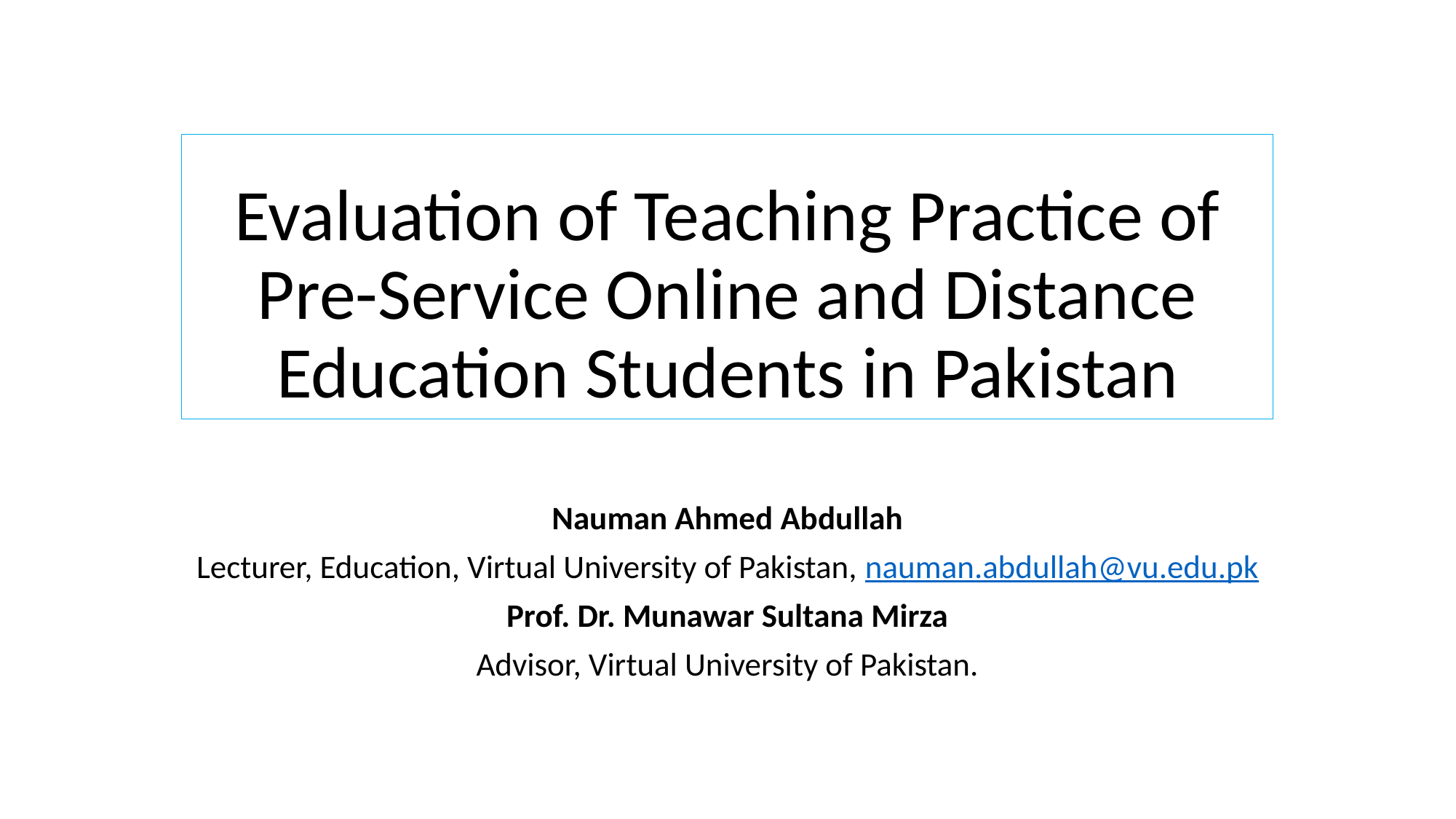

# Evaluation of Teaching Practice of Pre-Service Online and Distance Education Students in Pakistan
Nauman Ahmed Abdullah
Lecturer, Education, Virtual University of Pakistan, nauman.abdullah@vu.edu.pk
Prof. Dr. Munawar Sultana Mirza
Advisor, Virtual University of Pakistan.